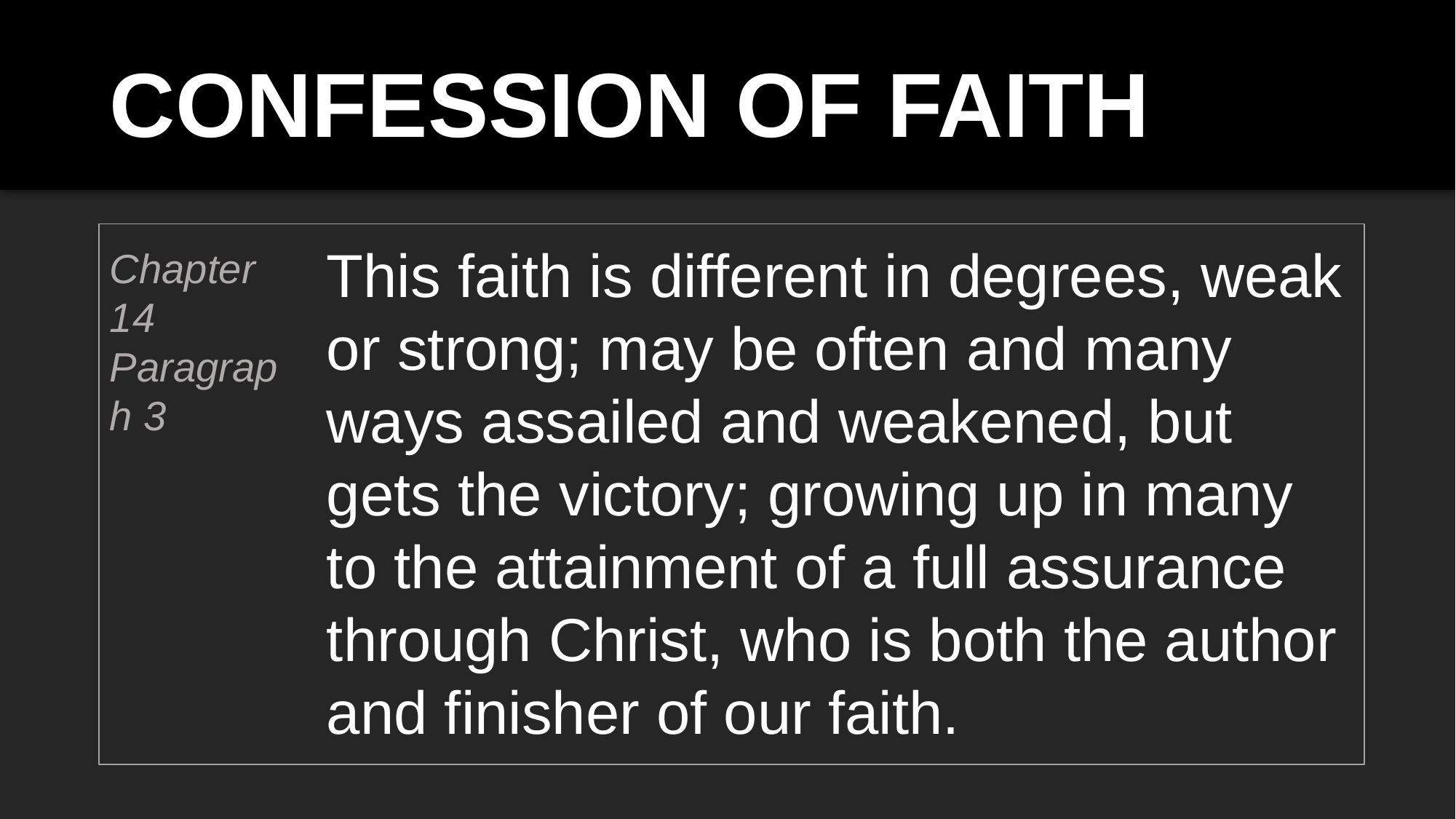

CONFESSION OF FAITH

This faith is different in degrees, weak or strong; may be often and many ways assailed and weakened, but gets the victory; growing up in many to the attainment of a full assurance through Christ, who is both the author and finisher of our faith.
Chapter 14
Paragraph 3